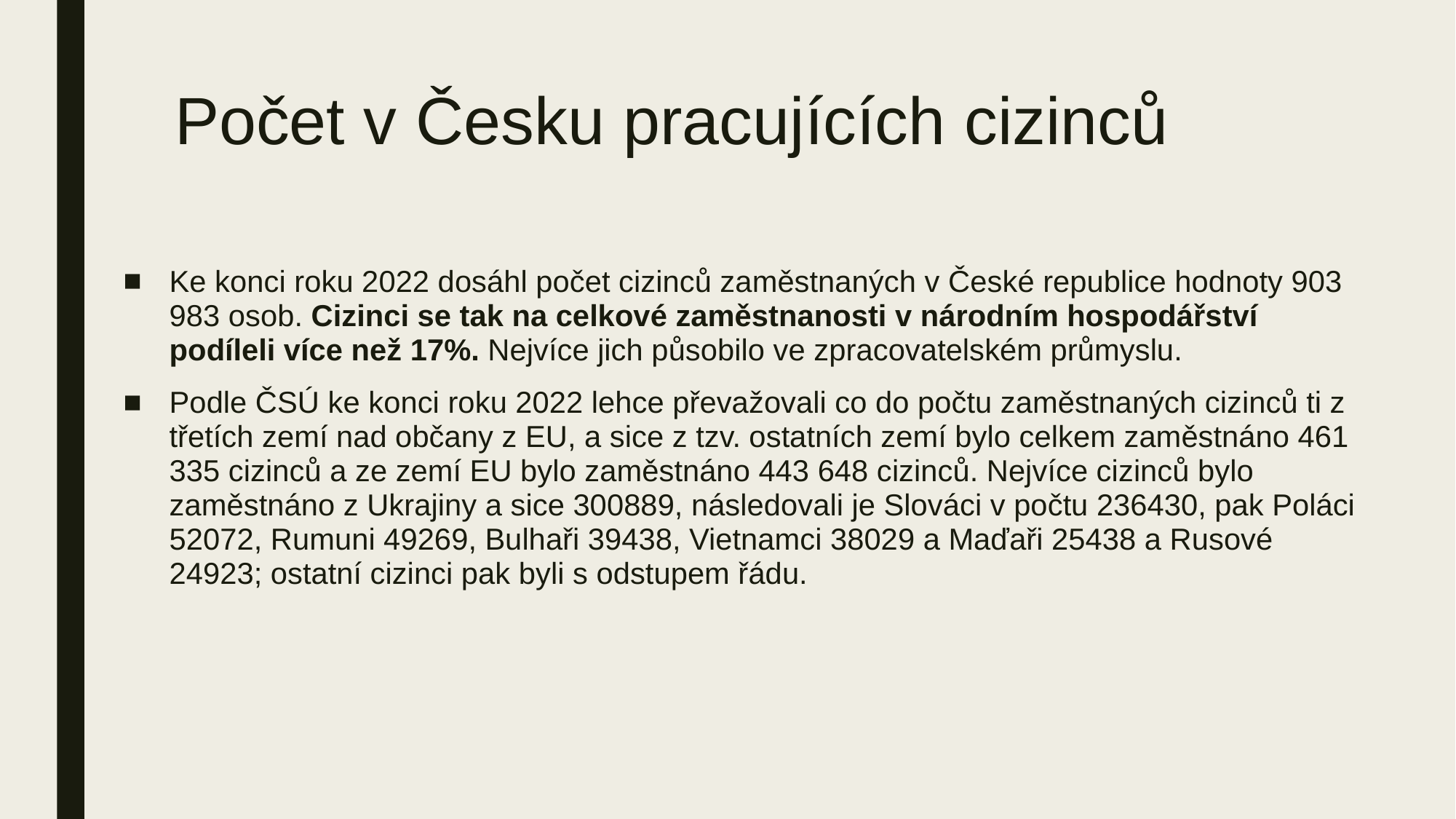

# Počet v Česku pracujících cizinců
Ke konci roku 2022 dosáhl počet cizinců zaměstnaných v České republice hodnoty 903 983 osob. Cizinci se tak na celkové zaměstnanosti v národním hospodářství podíleli více než 17%. Nejvíce jich působilo ve zpracovatelském průmyslu.
Podle ČSÚ ke konci roku 2022 lehce převažovali co do počtu zaměstnaných cizinců ti z třetích zemí nad občany z EU, a sice z tzv. ostatních zemí bylo celkem zaměstnáno 461 335 cizinců a ze zemí EU bylo zaměstnáno 443 648 cizinců. Nejvíce cizinců bylo zaměstnáno z Ukrajiny a sice 300889, následovali je Slováci v počtu 236430, pak Poláci 52072, Rumuni 49269, Bulhaři 39438, Vietnamci 38029 a Maďaři 25438 a Rusové 24923; ostatní cizinci pak byli s odstupem řádu.